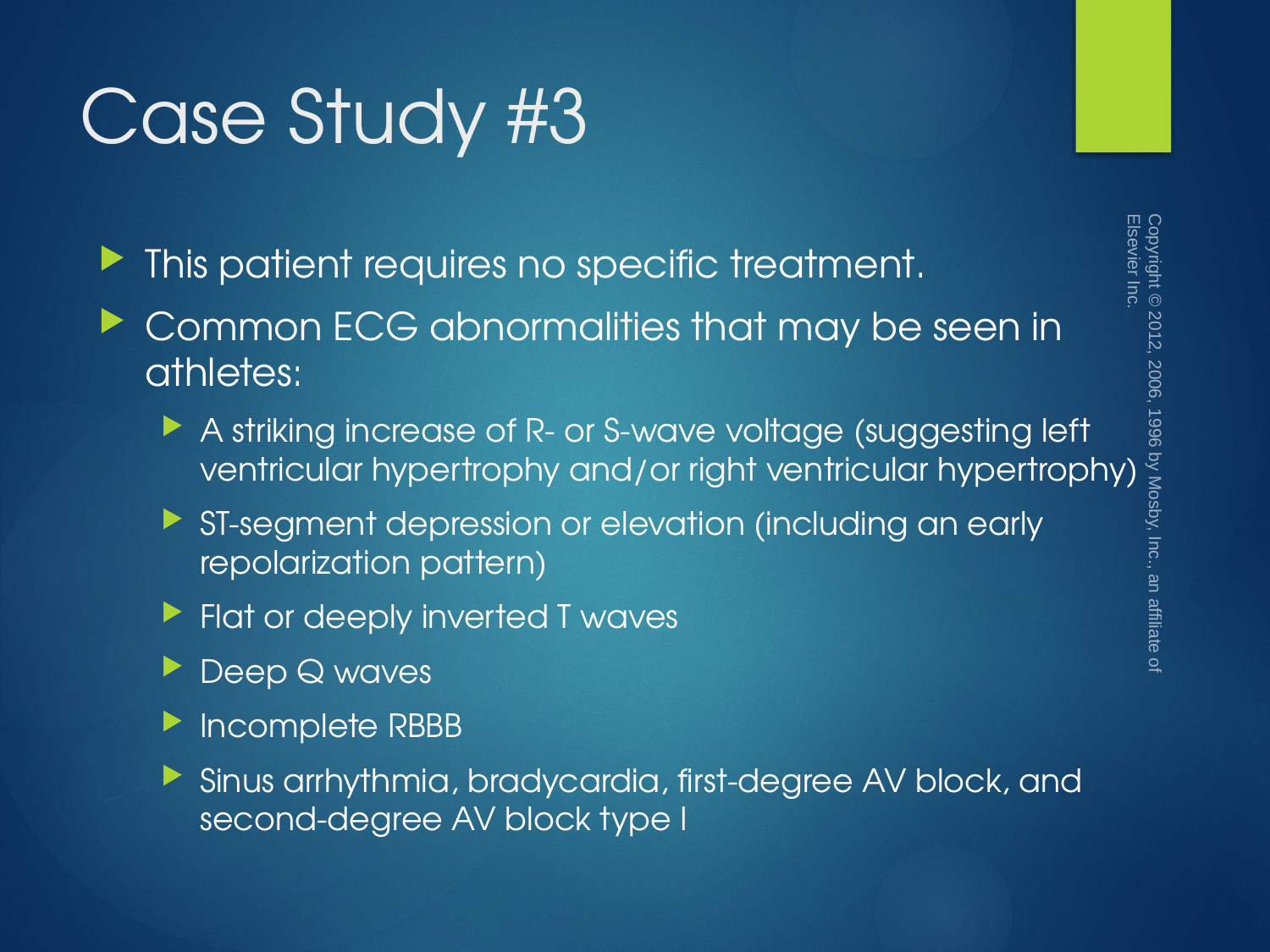

# Case Study #3
This patient requires no specific treatment.
Common ECG abnormalities that may be seen in athletes:
A striking increase of R- or S-wave voltage (suggesting left ventricular hypertrophy and/or right ventricular hypertrophy)
ST-segment depression or elevation (including an early repolarization pattern)
Flat or deeply inverted T waves
Deep Q waves
Incomplete RBBB
Sinus arrhythmia, bradycardia, first-degree AV block, and second-degree AV block type I

Copyright © 2012, 2006, 1996 by Mosby, Inc., an affiliate of Elsevier Inc.